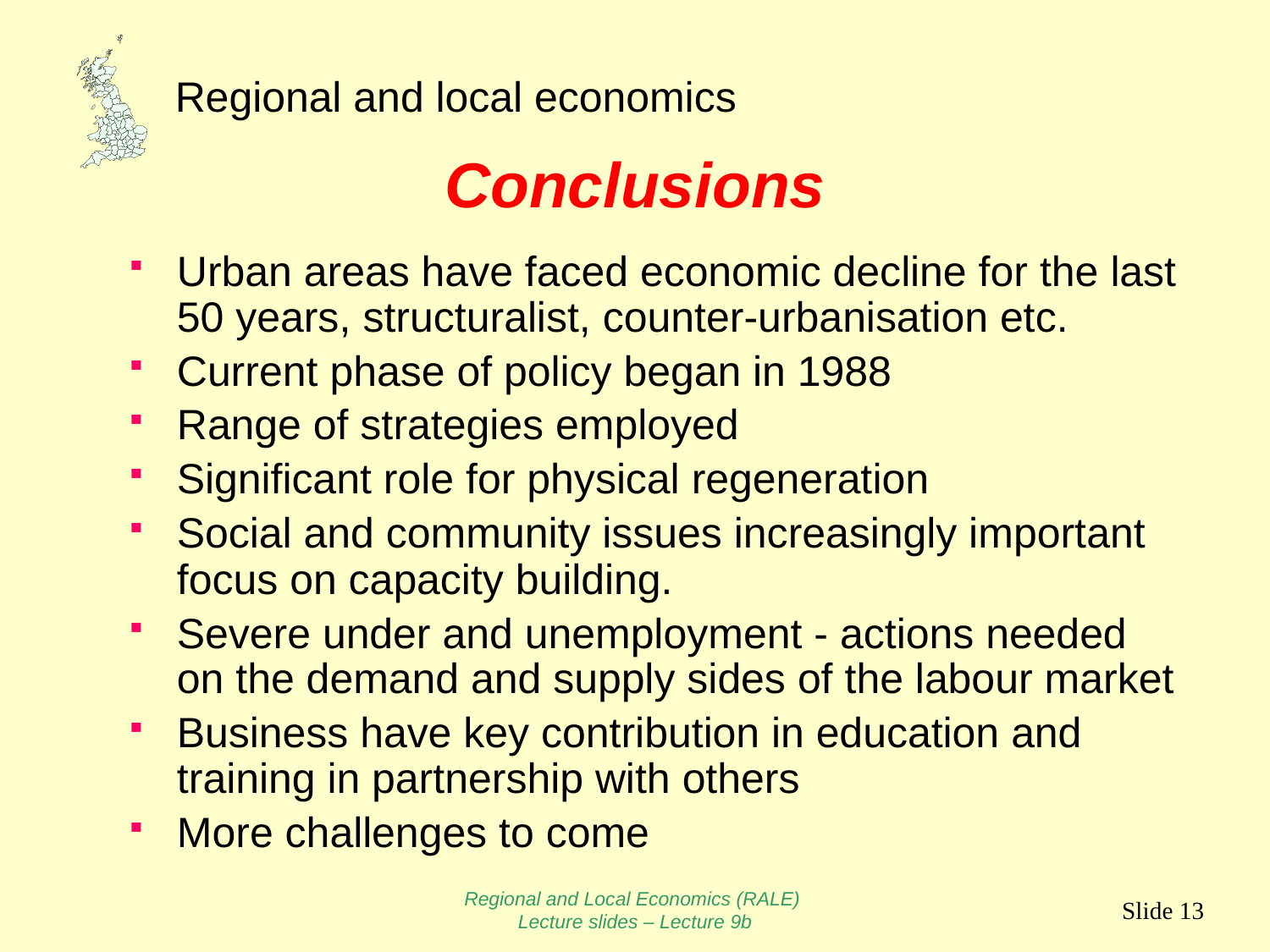

# Conclusions
Urban areas have faced economic decline for the last 50 years, structuralist, counter-urbanisation etc.
Current phase of policy began in 1988
Range of strategies employed
Significant role for physical regeneration
Social and community issues increasingly important focus on capacity building.
Severe under and unemployment - actions needed on the demand and supply sides of the labour market
Business have key contribution in education and training in partnership with others
More challenges to come
Regional and Local Economics (RALE)
Lecture slides – Lecture 9b
Slide 13